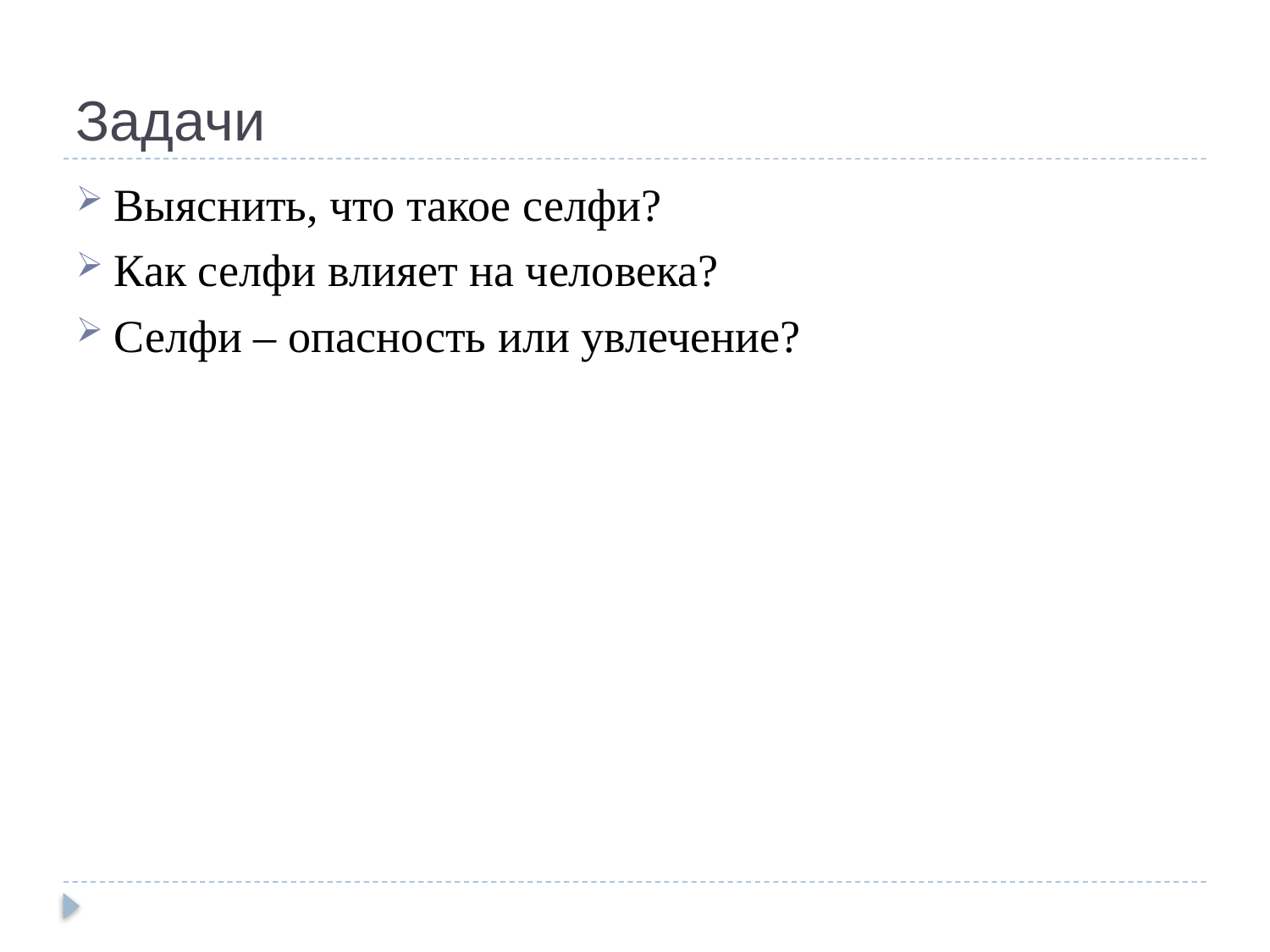

# Задачи
Выяснить, что такое селфи?
Как селфи влияет на человека?
Селфи – опасность или увлечение?